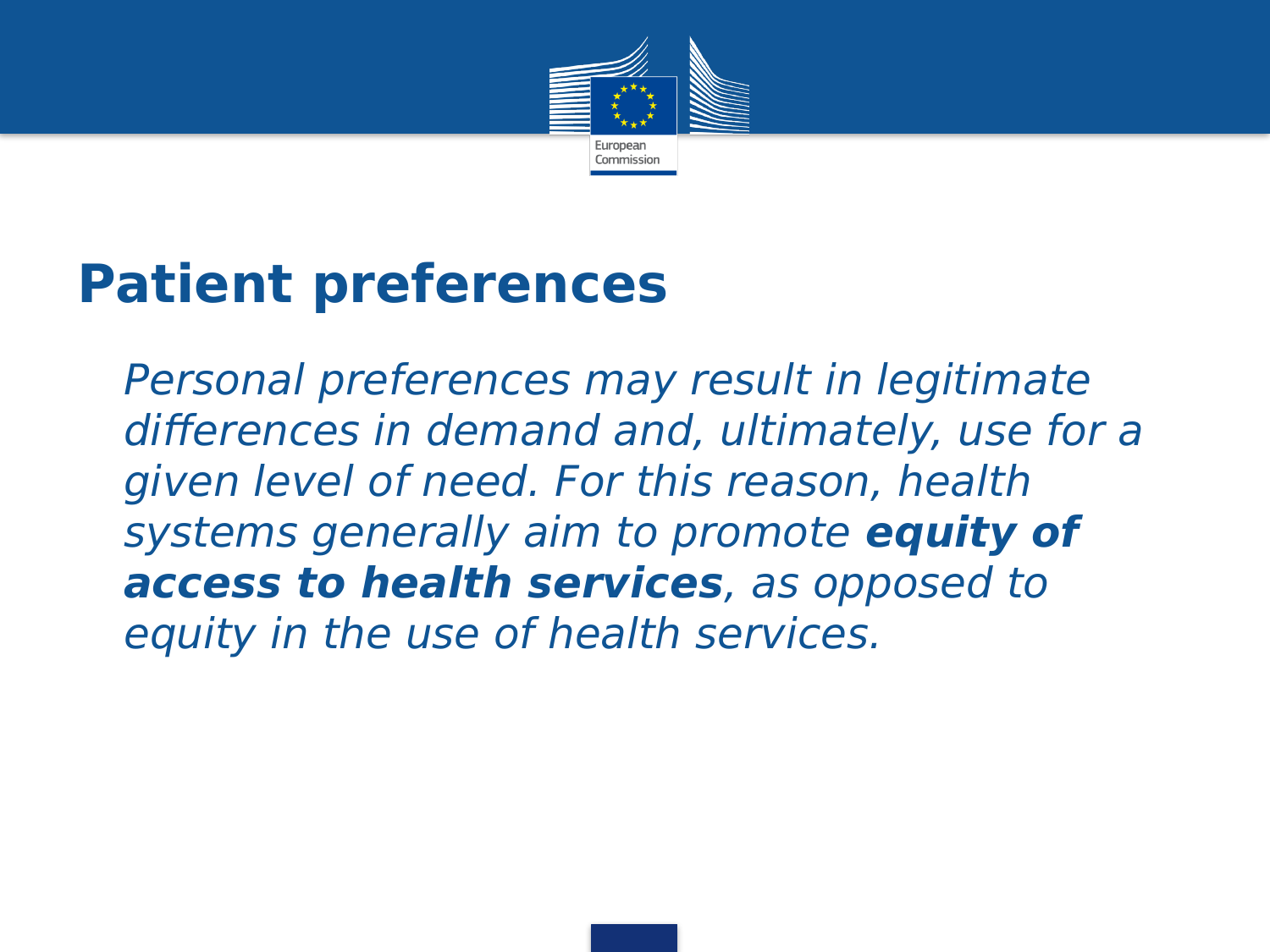

# Patient preferences
Personal preferences may result in legitimate differences in demand and, ultimately, use for a given level of need. For this reason, health systems generally aim to promote equity of access to health services, as opposed to equity in the use of health services.